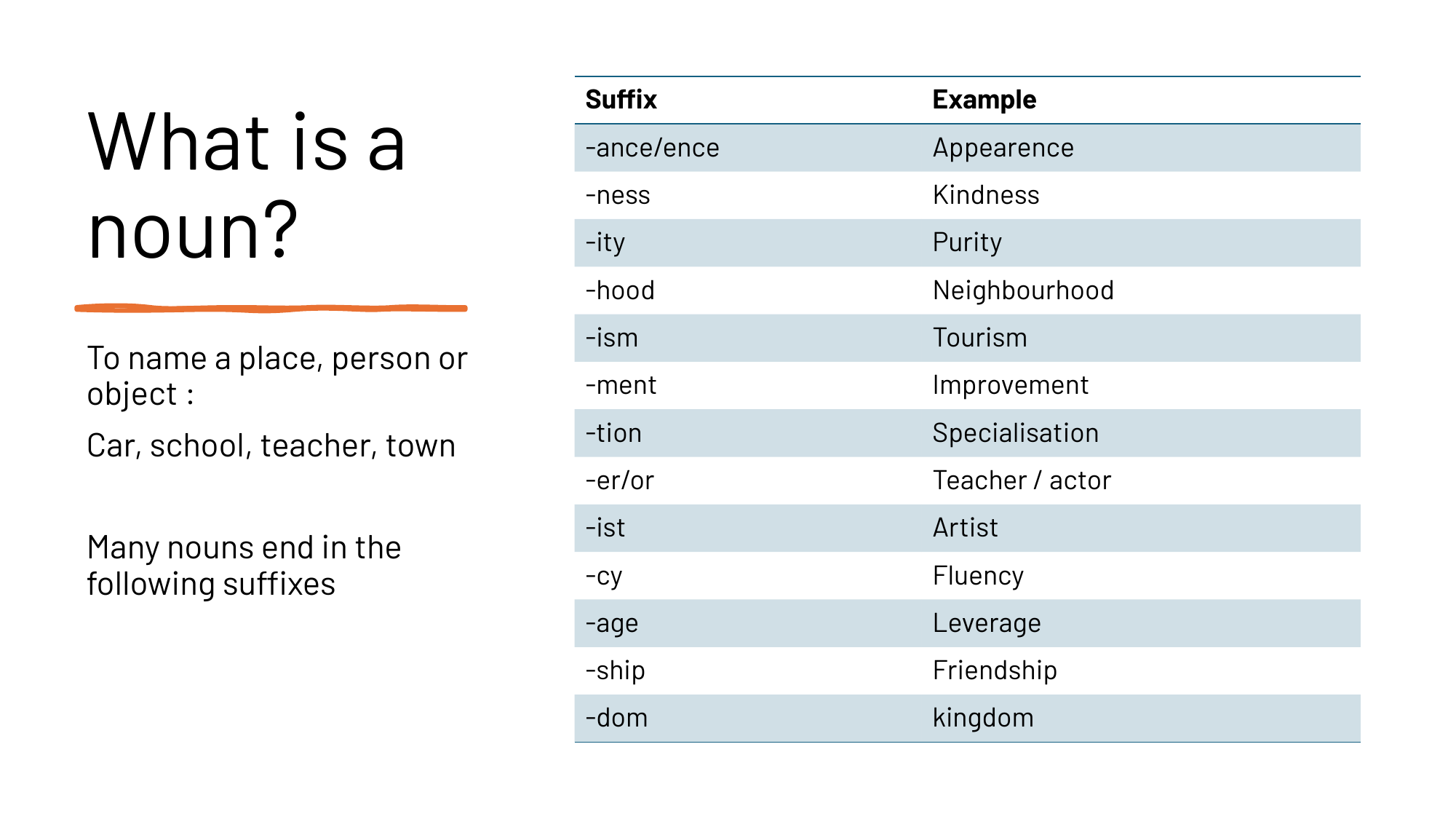

# What is a noun?
| Suffix | Example |
| --- | --- |
| -ance/ence | Appearence |
| -ness | Kindness |
| -ity | Purity |
| -hood | Neighbourhood |
| -ism | Tourism |
| -ment | Improvement |
| -tion | Specialisation |
| -er/or | Teacher / actor |
| -ist | Artist |
| -cy | Fluency |
| -age | Leverage |
| -ship | Friendship |
| -dom | kingdom |

To name a place, person or object :
Car, school, teacher, town

Many nouns end in the following suffixes